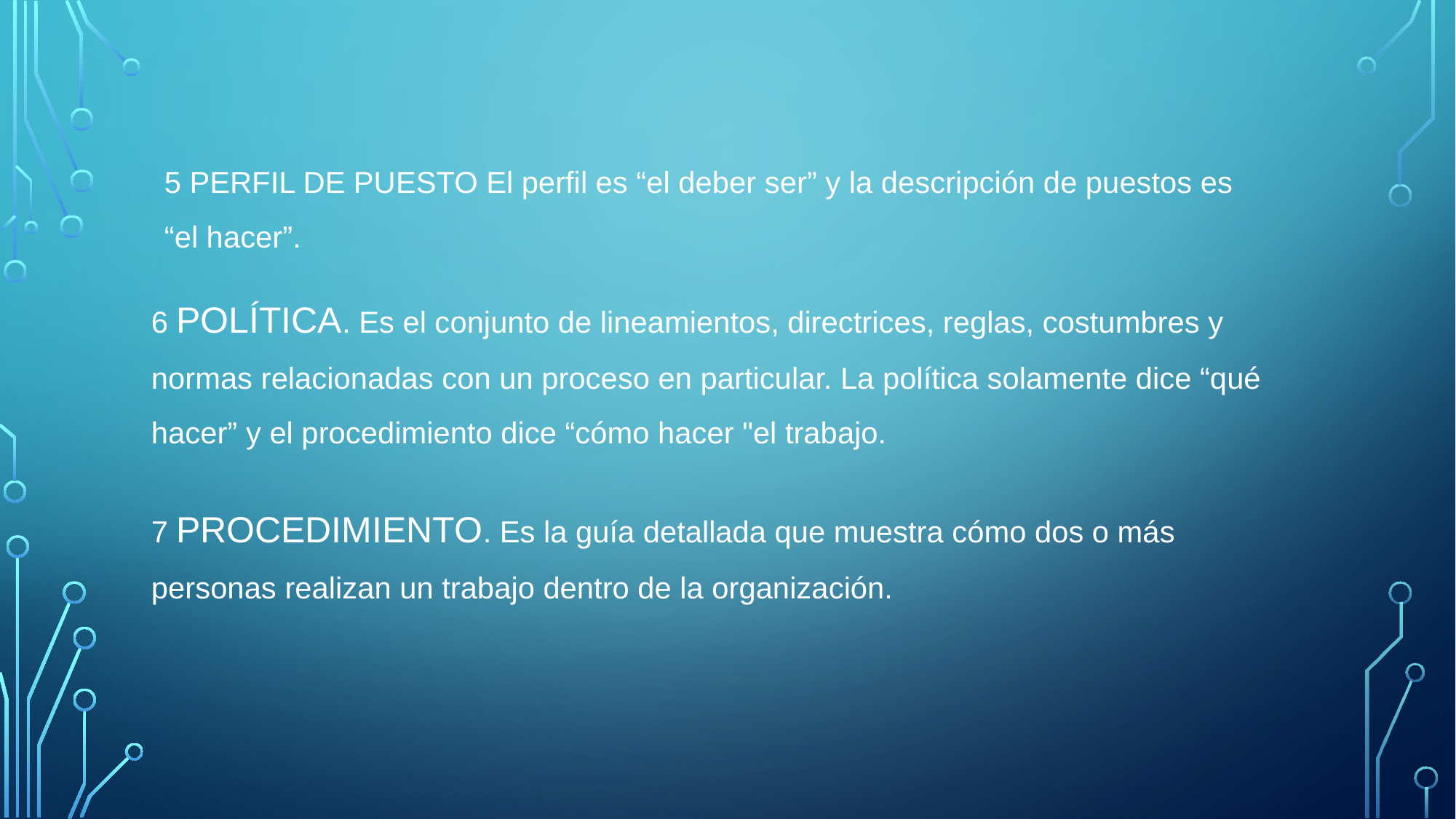

5 PERFIL DE PUESTO El perfil es “el deber ser” y la descripción de puestos es “el hacer”.
6 POLÍTICA. Es el conjunto de lineamientos, directrices, reglas, costumbres y normas relacionadas con un proceso en particular. La política solamente dice “qué hacer” y el procedimiento dice “cómo hacer "el trabajo.
7 PROCEDIMIENTO. Es la guía detallada que muestra cómo dos o más personas realizan un trabajo dentro de la organización.